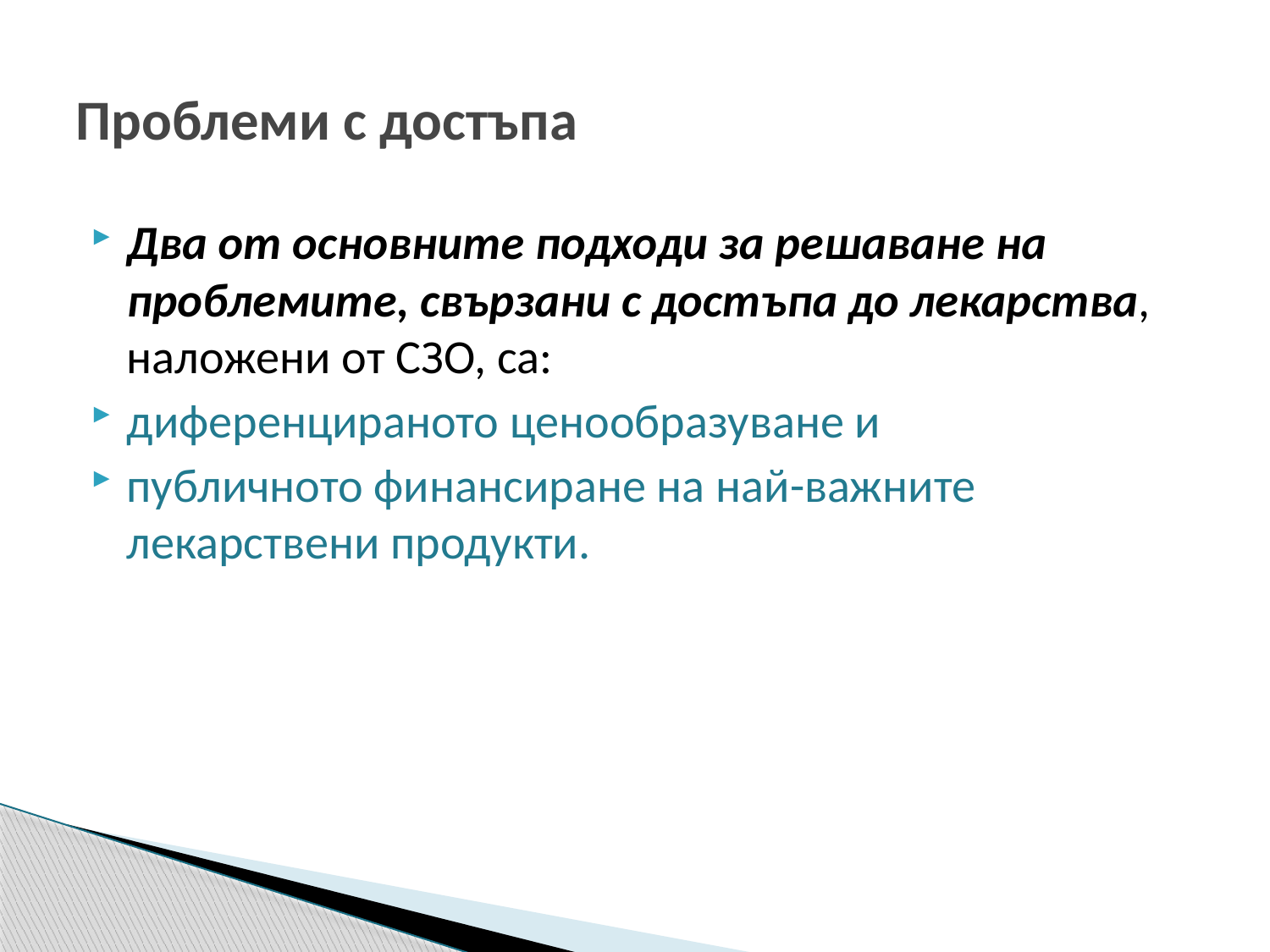

# Проблеми с достъпа
Два от основните подходи за решаване на проблемите, свързани с достъпа до лекарства, наложени от СЗО, са:
диференцираното ценообразуване и
публичното финансиране на най-важните лекарствени продукти.